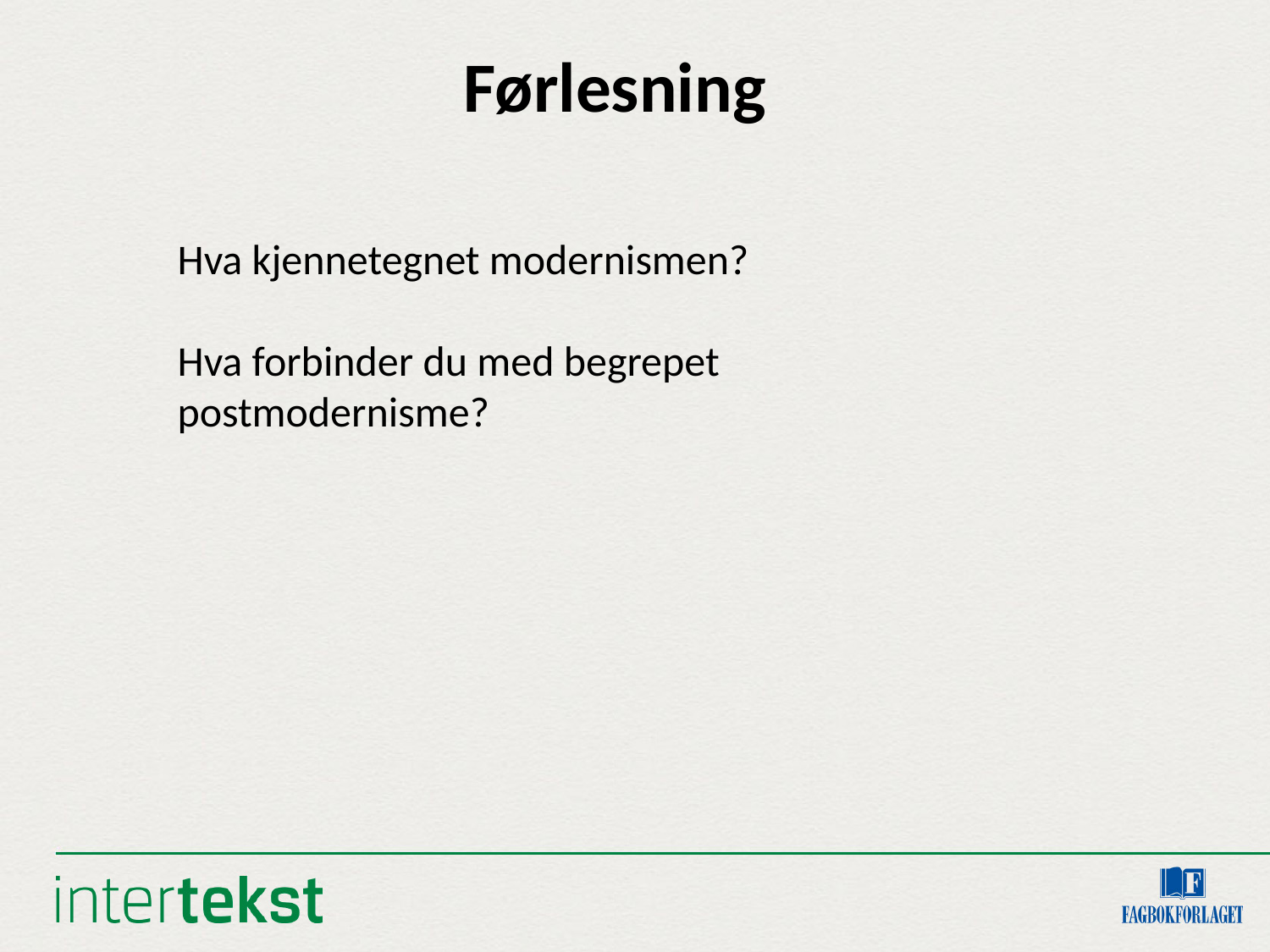

Førlesning
Hva kjennetegnet modernismen?

Hva forbinder du med begrepet postmodernisme?